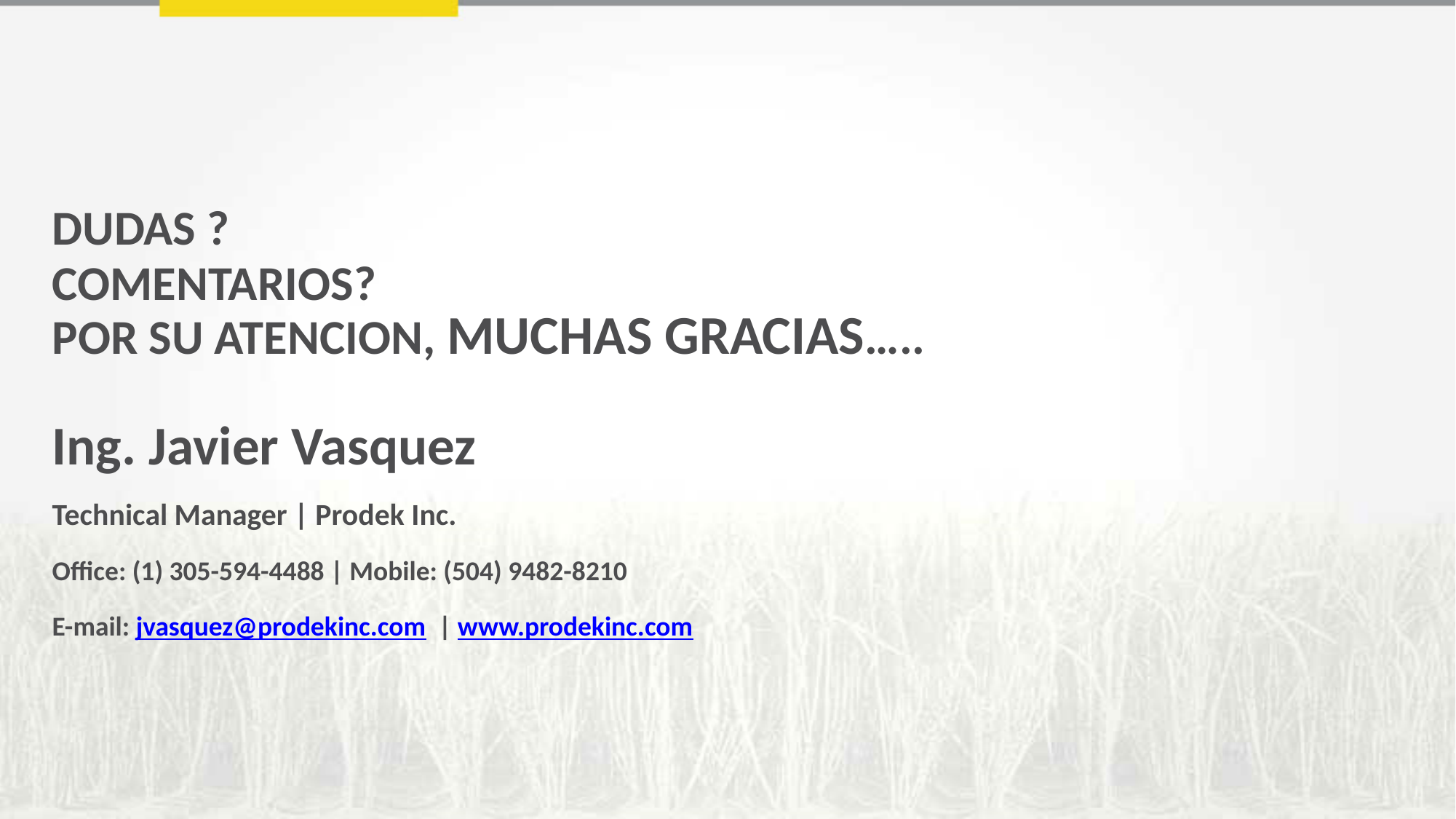

DUDAS ?
COMENTARIOS?
POR SU ATENCION, MUCHAS GRACIAS…..

Ing. Javier Vasquez
Technical Manager | Prodek Inc.
Office: (1) 305-594-4488 | Mobile: (504) 9482-8210
E-mail: jvasquez@prodekinc.com  | www.prodekinc.com